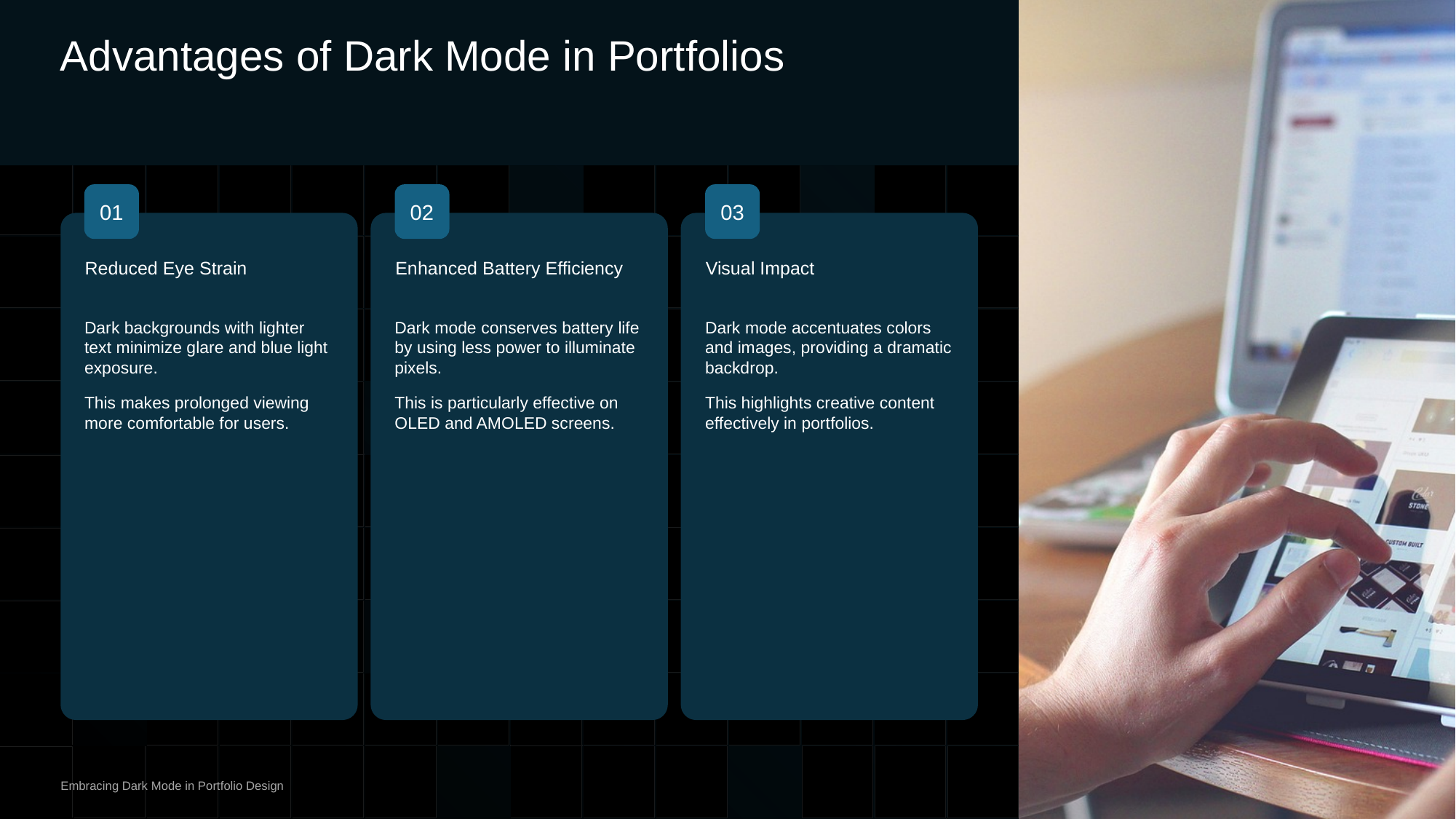

Advantages of Dark Mode in Portfolios

01

02

03

Reduced Eye Strain
Enhanced Battery Efficiency
Visual Impact
Dark backgrounds with lighter text minimize glare and blue light exposure.
This makes prolonged viewing more comfortable for users.
Dark mode conserves battery life by using less power to illuminate pixels.
This is particularly effective on OLED and AMOLED screens.
Dark mode accentuates colors and images, providing a dramatic backdrop.
This highlights creative content effectively in portfolios.

Embracing Dark Mode in Portfolio Design